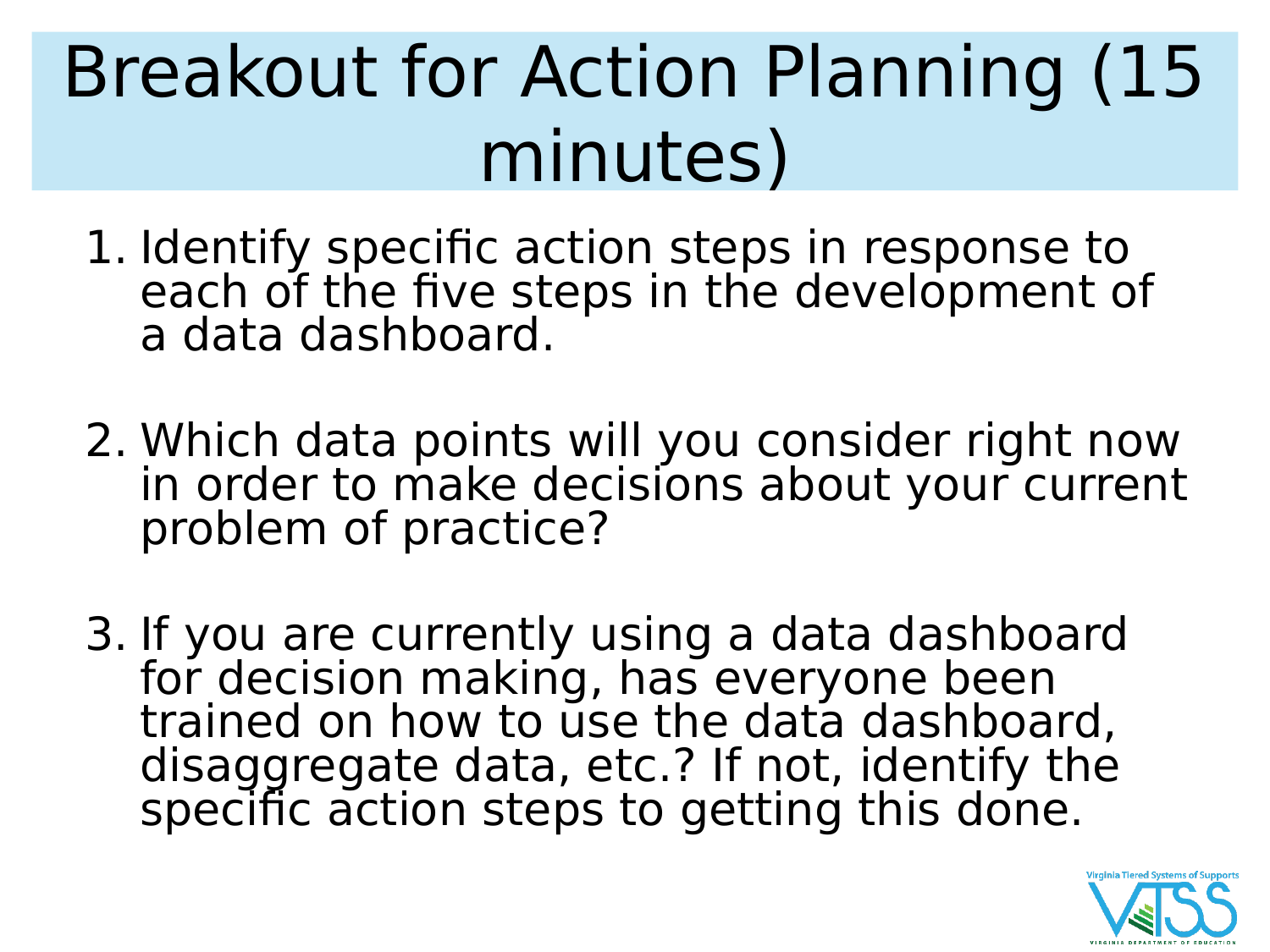

# Breakout for Action Planning (15 minutes)
Identify specific action steps in response to each of the five steps in the development of a data dashboard.

Which data points will you consider right now in order to make decisions about your current problem of practice?

If you are currently using a data dashboard for decision making, has everyone been trained on how to use the data dashboard, disaggregate data, etc.? If not, identify the specific action steps to getting this done.